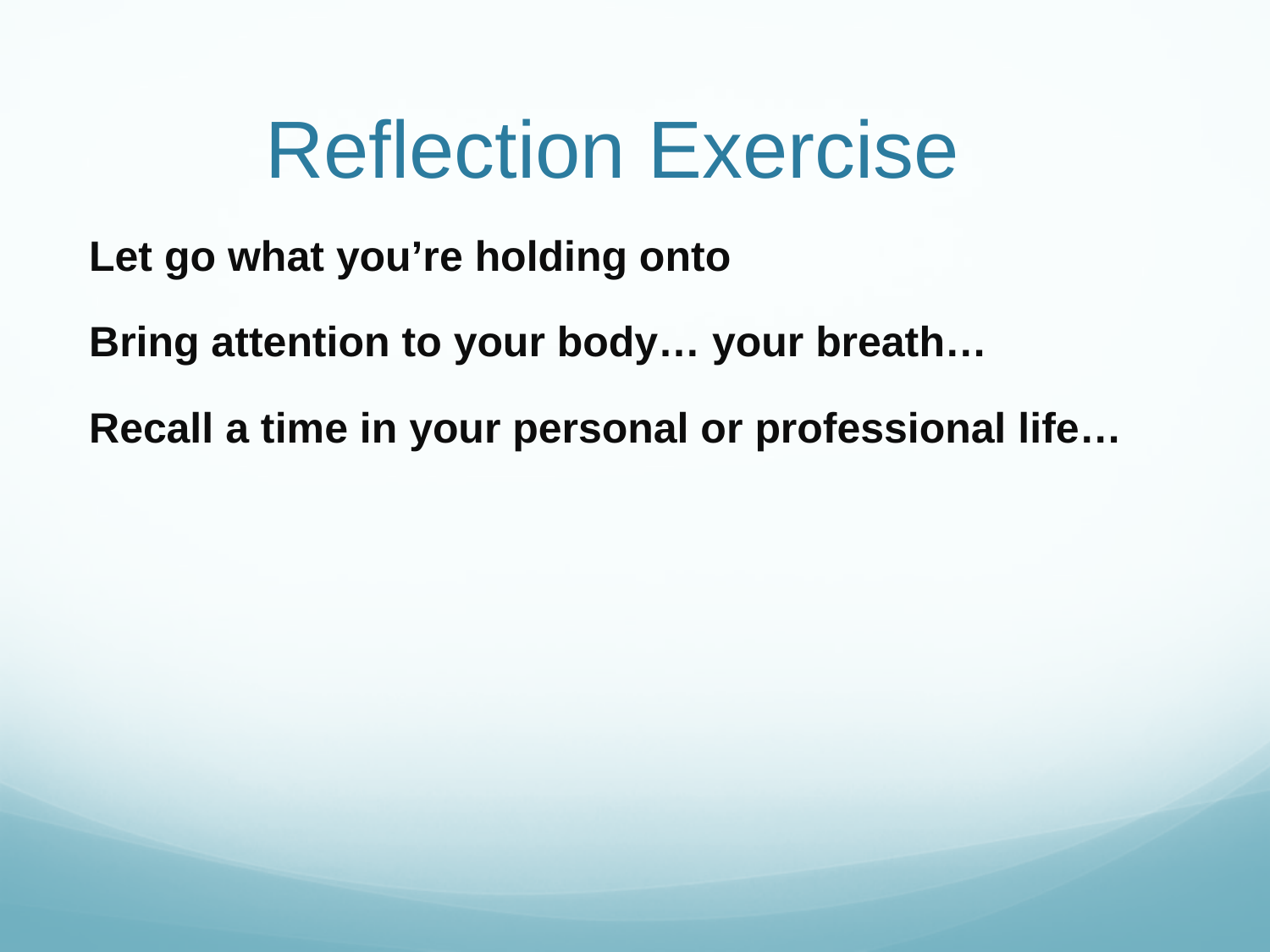

# Reflection Exercise
Let go what you’re holding onto
Bring attention to your body… your breath…
Recall a time in your personal or professional life…